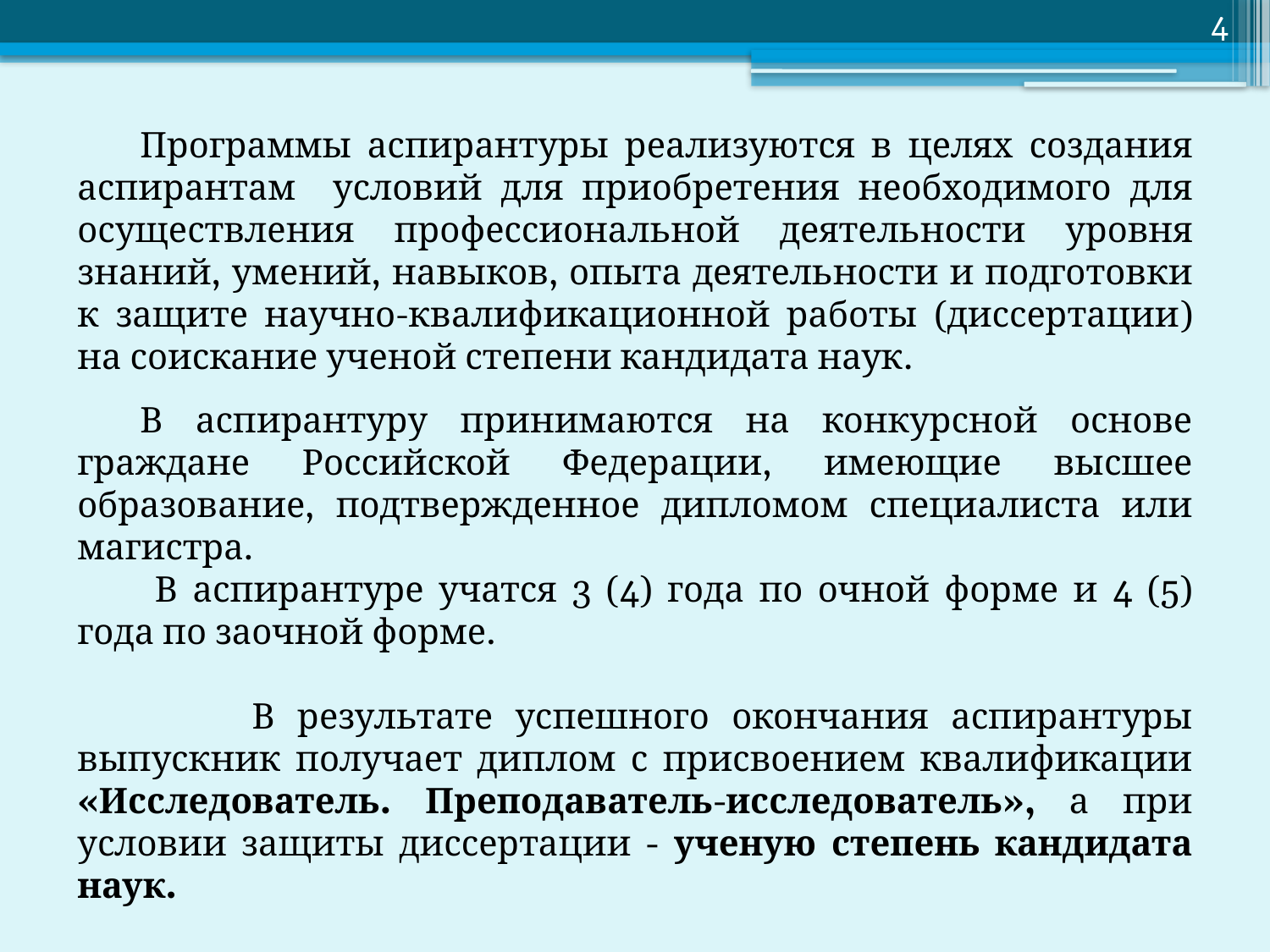

4
Программы аспирантуры реализуются в целях создания аспирантам  условий для приобретения необходимого для осуществления профессиональной деятельности уровня знаний, умений, навыков, опыта деятельности и подготовки к защите научно-квалификационной работы (диссертации) на соискание ученой степени кандидата наук.

В аспирантуру принимаются на конкурсной основе граждане Российской Федерации, имеющие высшее образование, подтвержденное дипломом специалиста или магистра.
 В аспирантуре учатся 3 (4) года по очной форме и 4 (5) года по заочной форме.

     В результате успешного окончания аспирантуры выпускник получает диплом с присвоением квалификации «Исследователь. Преподаватель-исследователь», а при условии защиты диссертации - ученую степень кандидата наук.